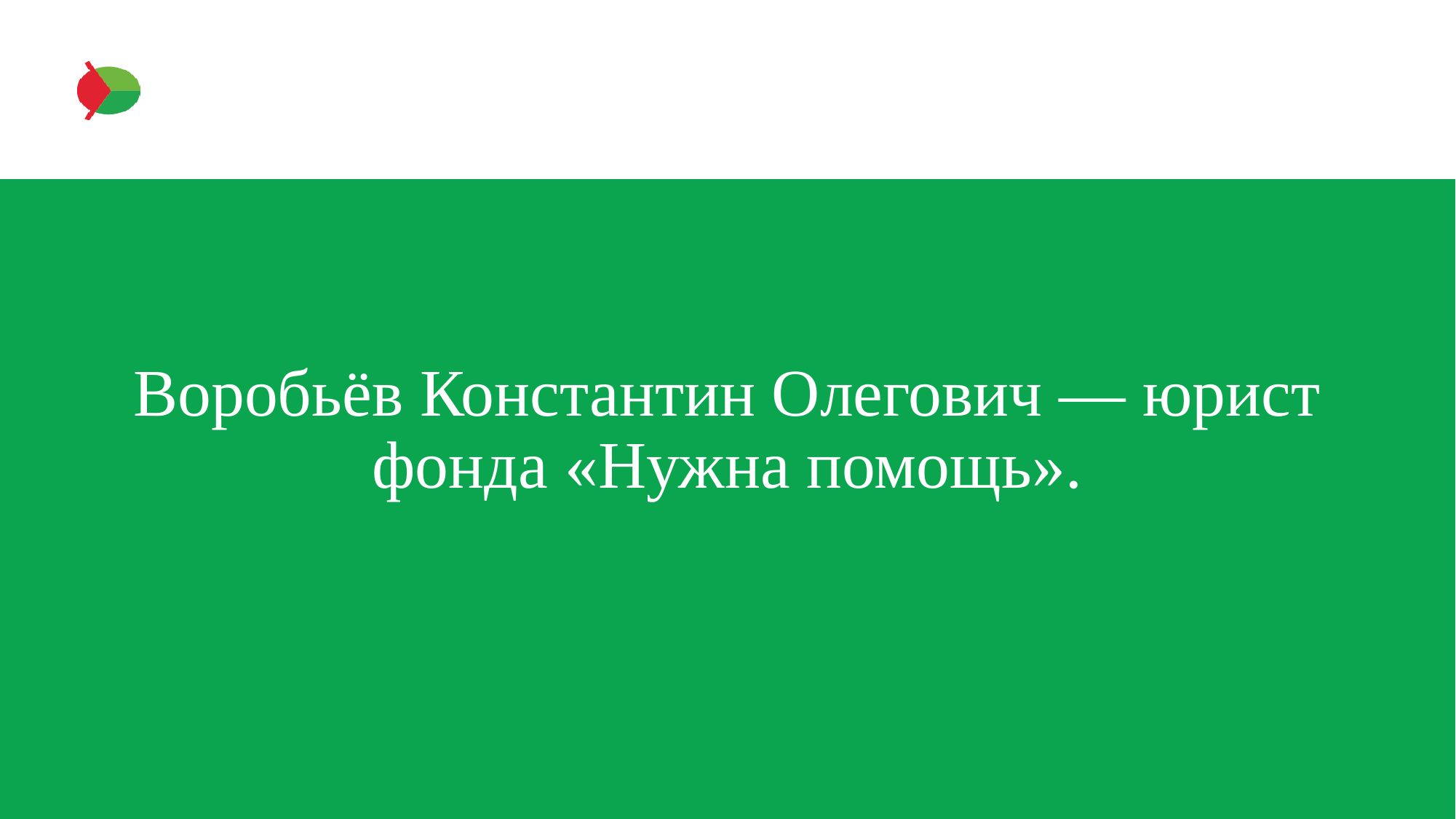

Воробьёв Константин Олегович — юрист фонда «Нужна помощь».